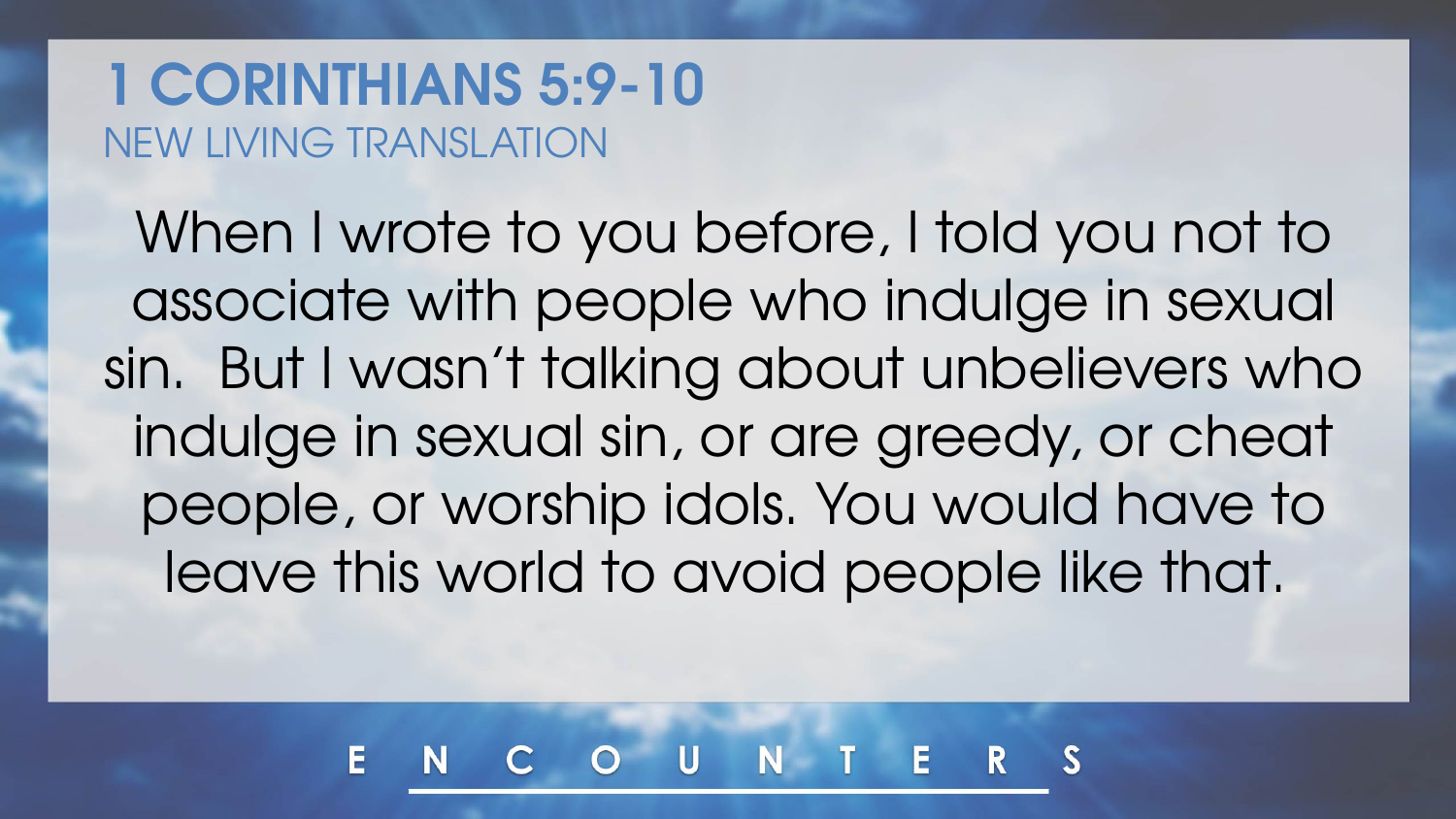

1 CORINTHIANS 5:9-10
NEW LIVING TRANSLATION
When I wrote to you before, I told you not to associate with people who indulge in sexual sin.  But I wasn’t talking about unbelievers who indulge in sexual sin, or are greedy, or cheat people, or worship idols. You would have to leave this world to avoid people like that.